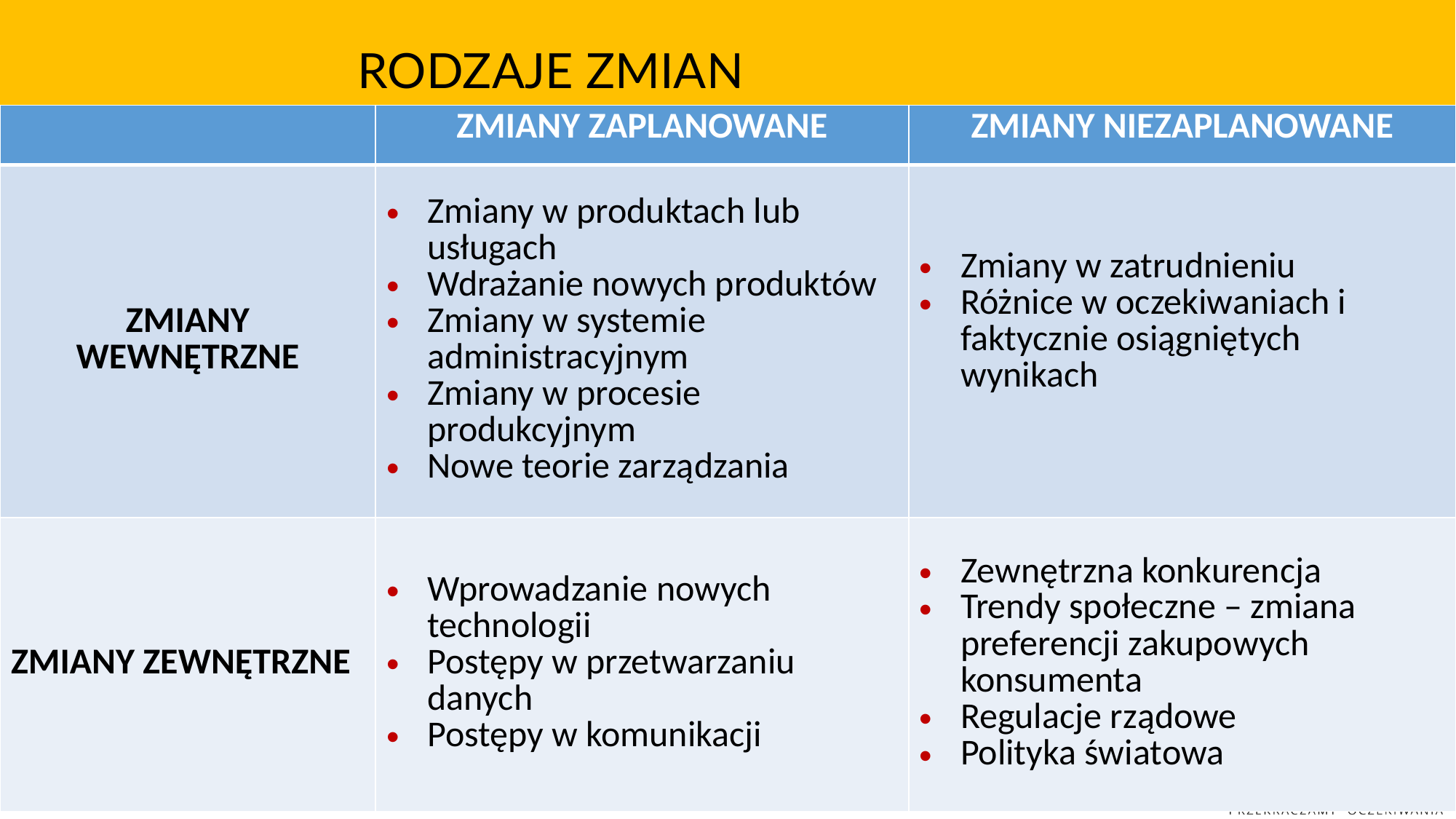

# RODZAJE ZMIAN
|  | ZMIANY ZAPLANOWANE | ZMIANY NIEZAPLANOWANE |
| --- | --- | --- |
| ZMIANY WEWNĘTRZNE | Zmiany w produktach lub usługach Wdrażanie nowych produktów Zmiany w systemie administracyjnym Zmiany w procesie produkcyjnym Nowe teorie zarządzania | Zmiany w zatrudnieniu Różnice w oczekiwaniach i faktycznie osiągniętych wynikach |
| ZMIANY ZEWNĘTRZNE | Wprowadzanie nowych technologii Postępy w przetwarzaniu danych Postępy w komunikacji | Zewnętrzna konkurencja Trendy społeczne – zmiana preferencji zakupowych konsumenta Regulacje rządowe Polityka światowa |